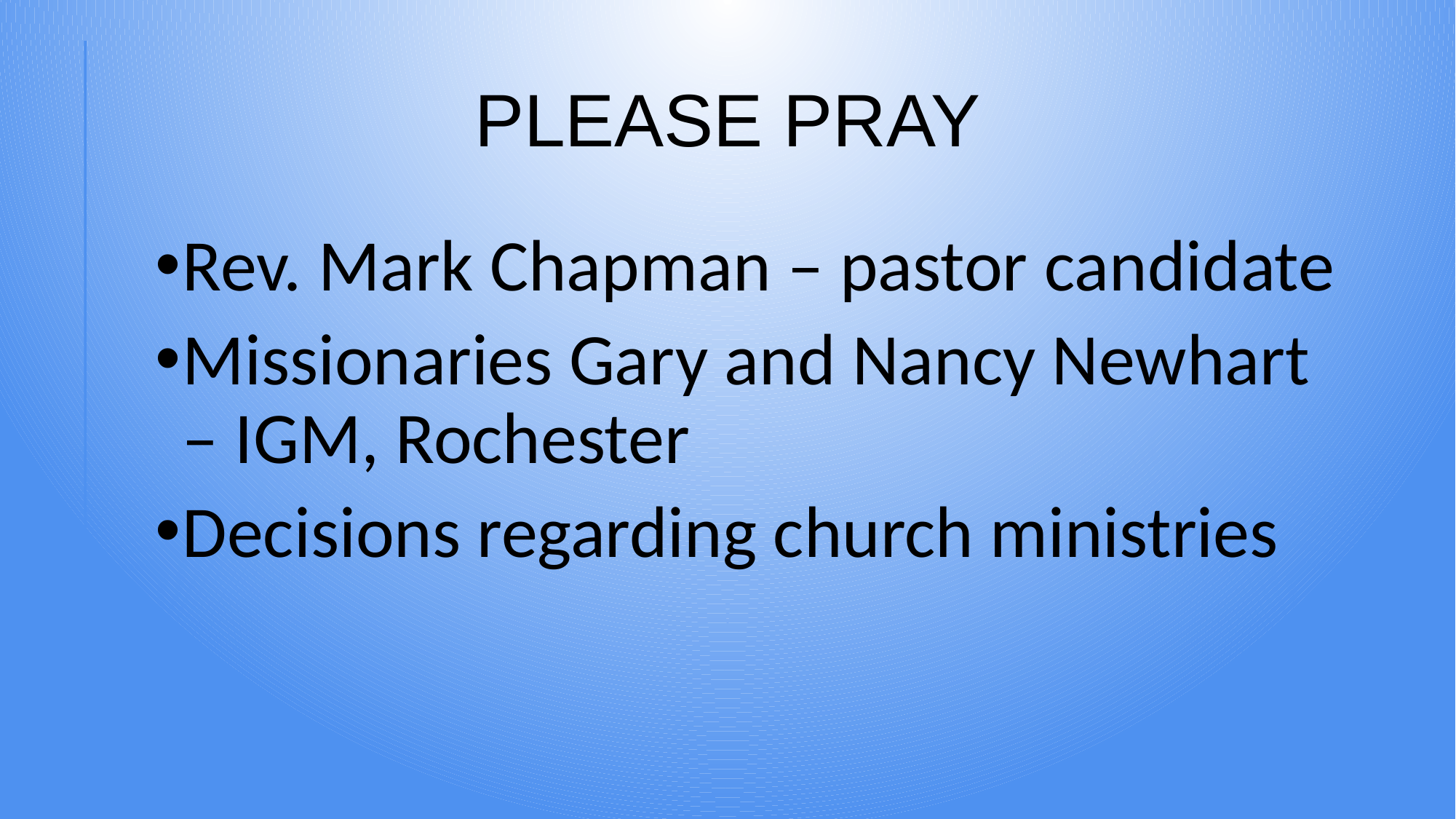

# PLEASE PRAY
Rev. Mark Chapman – pastor candidate
Missionaries Gary and Nancy Newhart – IGM, Rochester
Decisions regarding church ministries